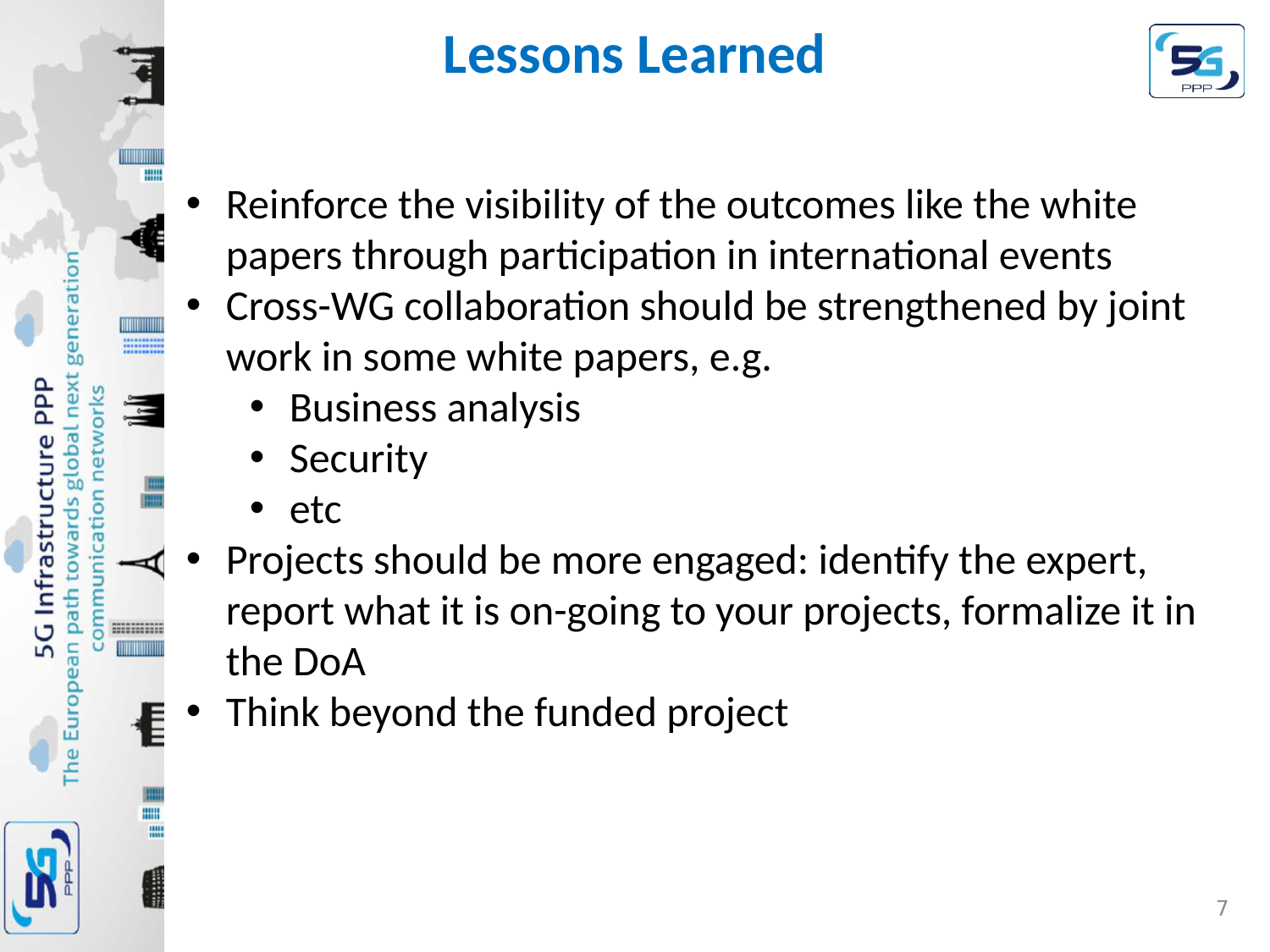

# Lessons Learned
Reinforce the visibility of the outcomes like the white papers through participation in international events
Cross-WG collaboration should be strengthened by joint work in some white papers, e.g.
Business analysis
Security
etc
Projects should be more engaged: identify the expert, report what it is on-going to your projects, formalize it in the DoA
Think beyond the funded project

7